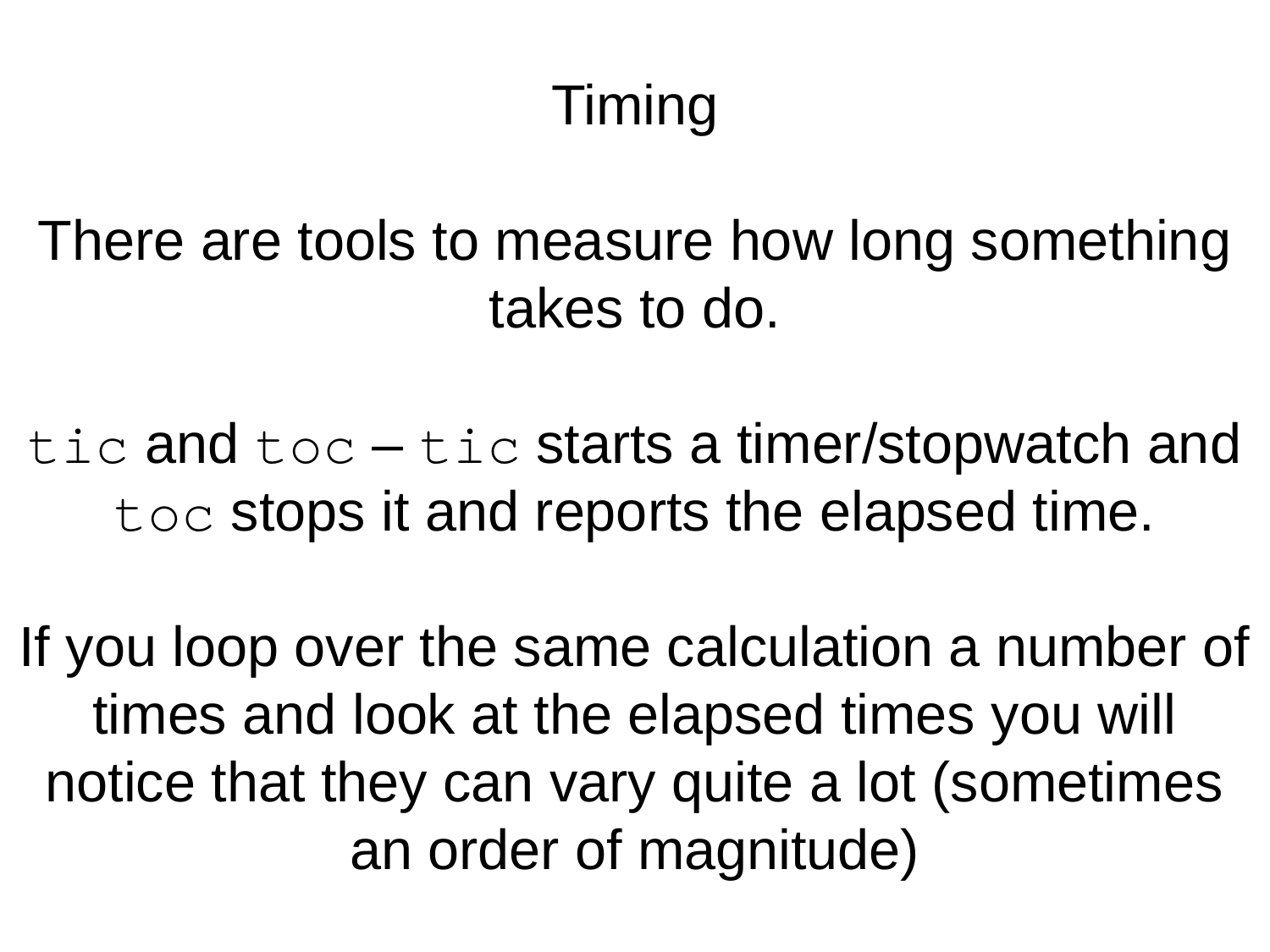

Timing

There are tools to measure how long something takes to do.

tic and toc – tic starts a timer/stopwatch and toc stops it and reports the elapsed time.

If you loop over the same calculation a number of times and look at the elapsed times you will notice that they can vary quite a lot (sometimes an order of magnitude)